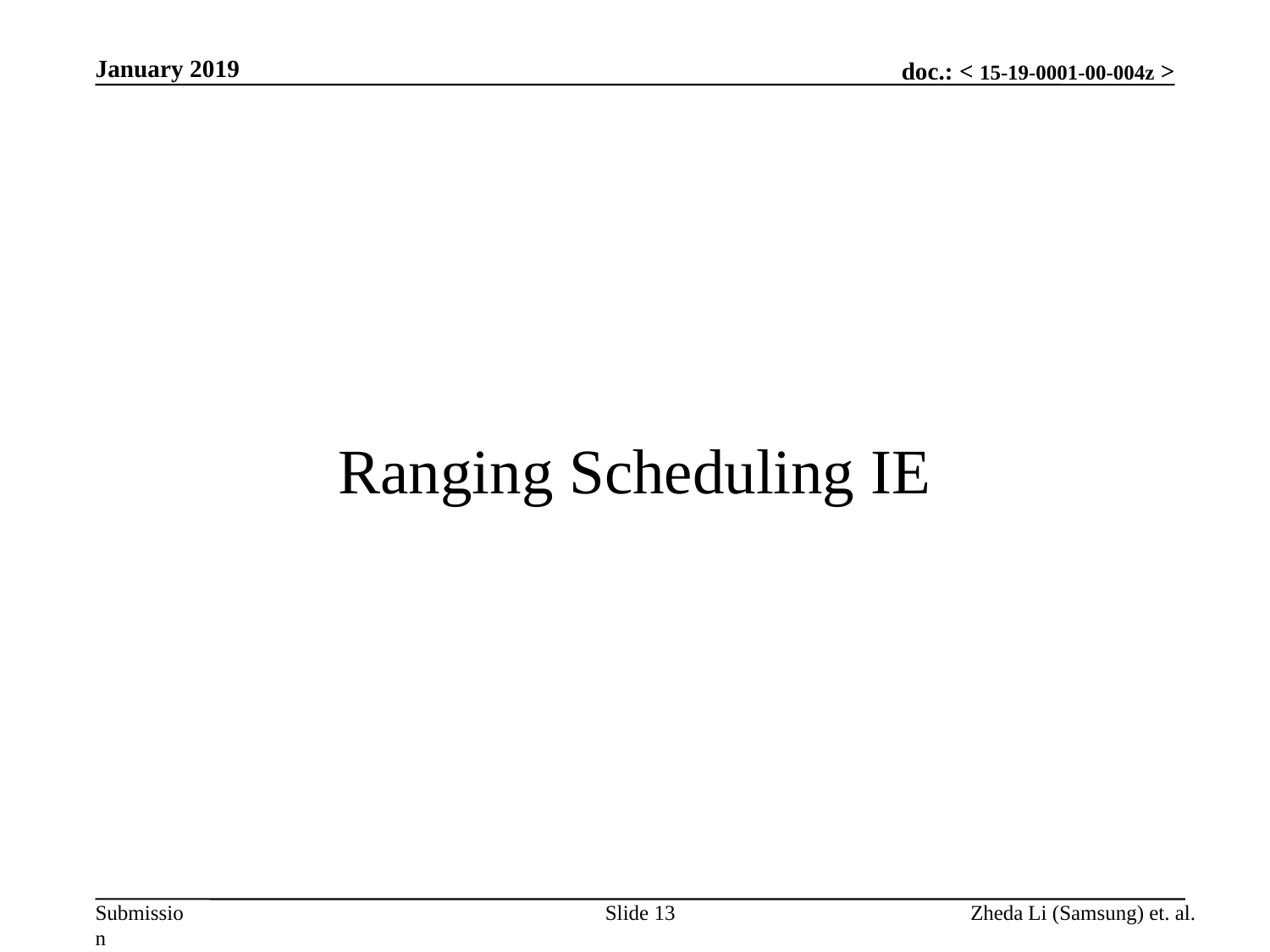

January 2019
# Ranging Scheduling IE
Slide 13
Zheda Li (Samsung) et. al.